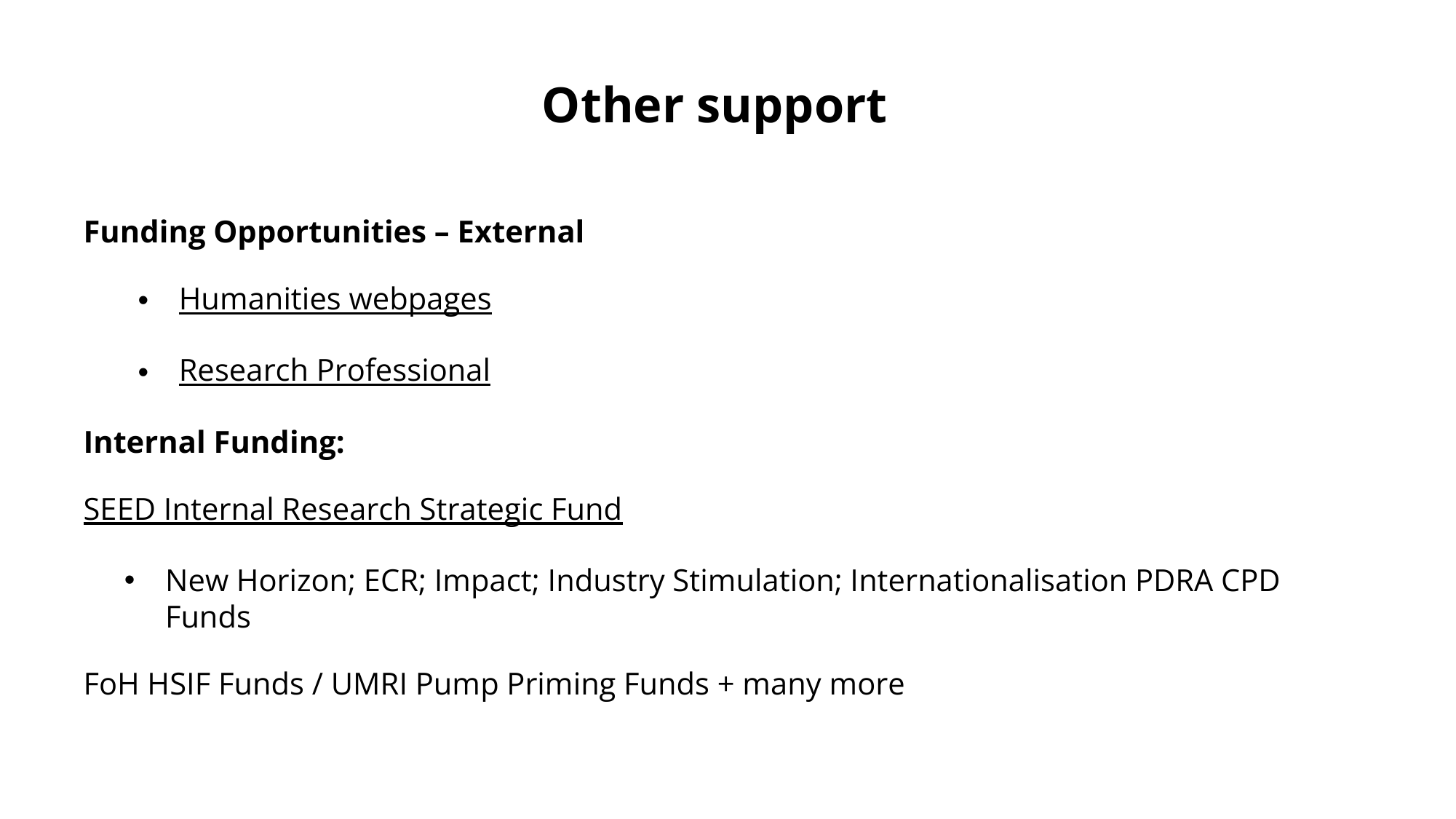

# Other support
Funding Opportunities – External
Humanities webpages
Research Professional
Internal Funding:
SEED Internal Research Strategic Fund
New Horizon; ECR; Impact; Industry Stimulation; Internationalisation PDRA CPD Funds
FoH HSIF Funds / UMRI Pump Priming Funds + many more